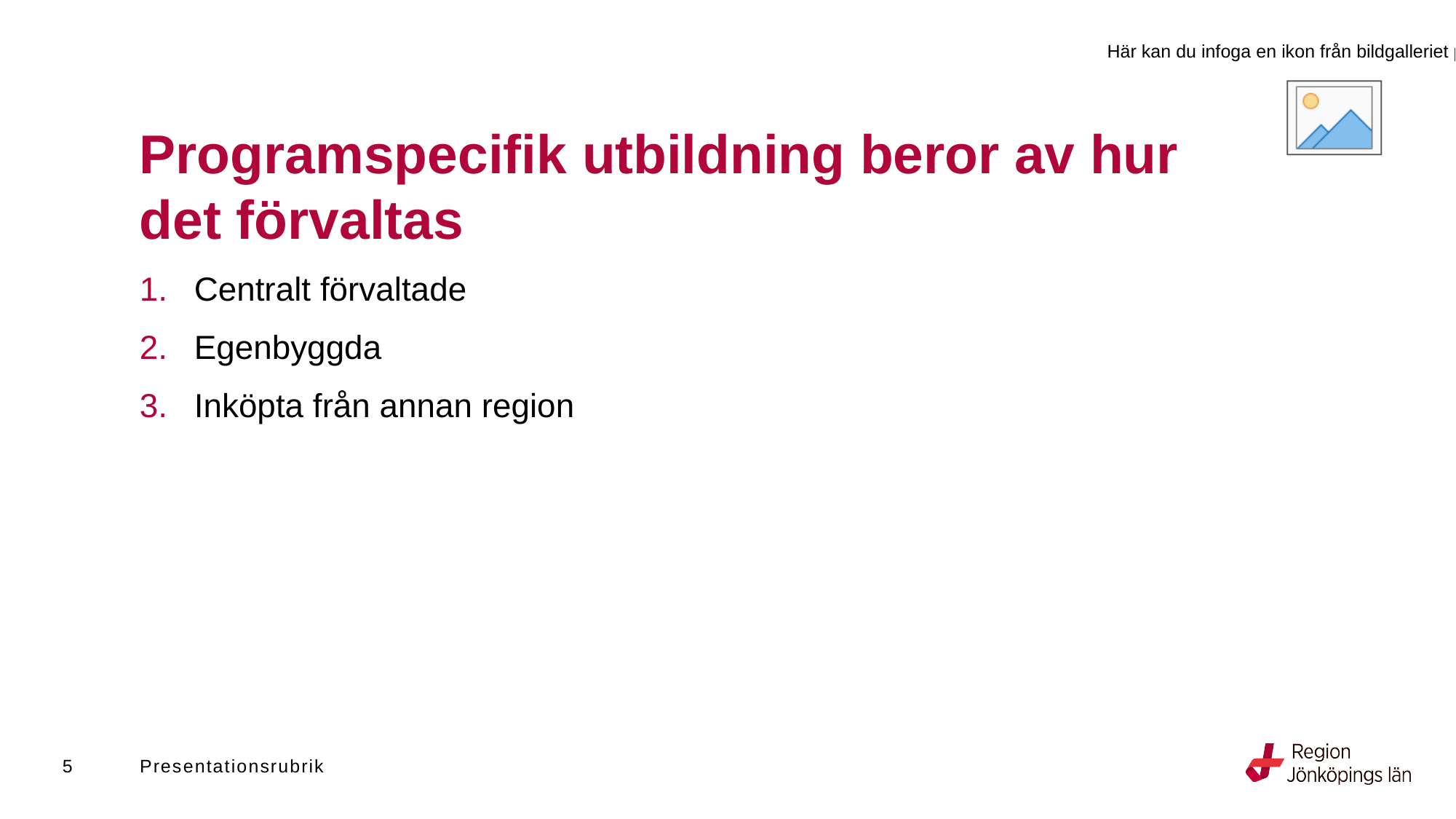

# Programspecifik utbildning beror av hur det förvaltas
Centralt förvaltade
Egenbyggda
Inköpta från annan region
5
Presentationsrubrik